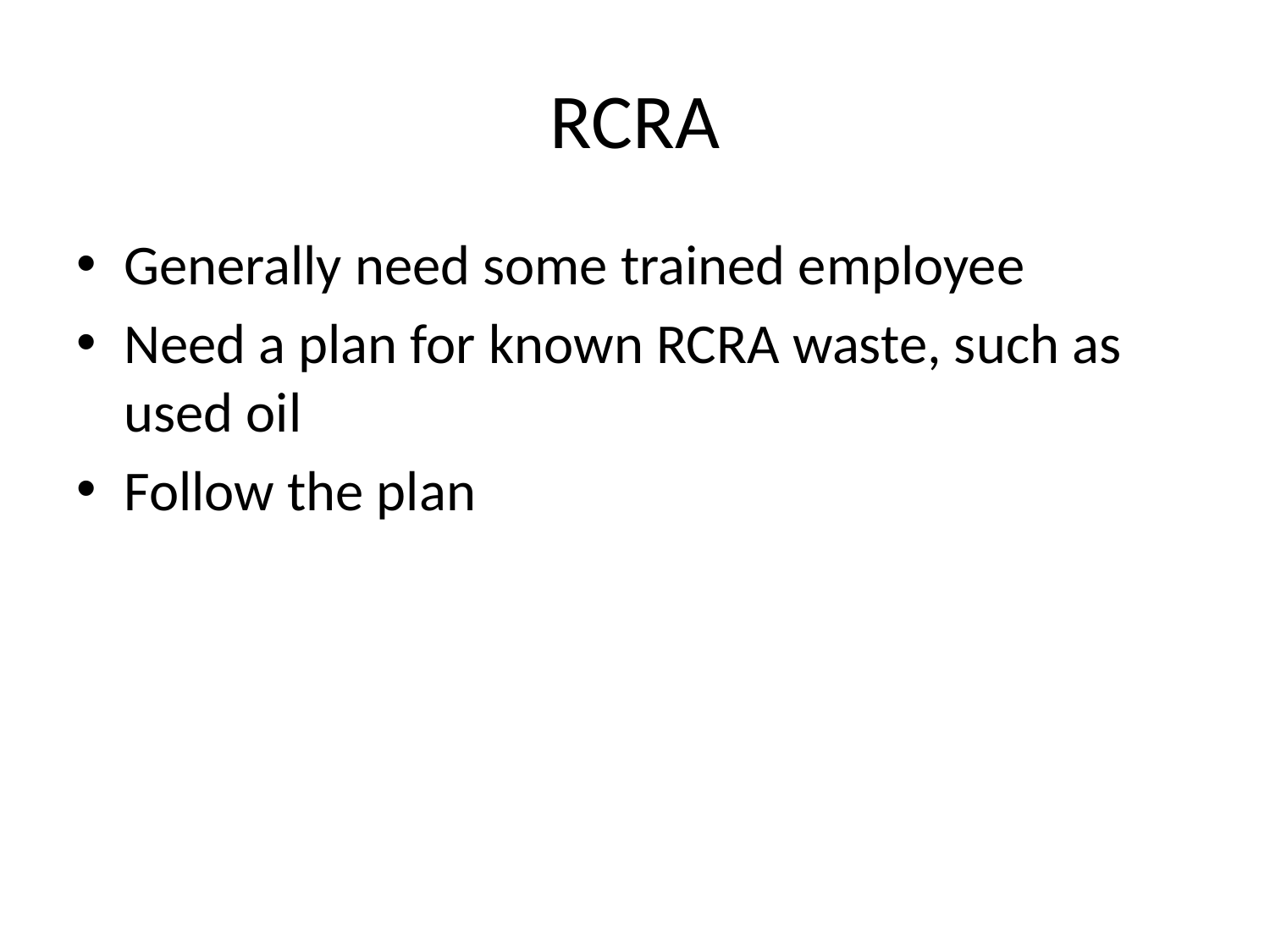

# RCRA
Generally need some trained employee
Need a plan for known RCRA waste, such as used oil
Follow the plan